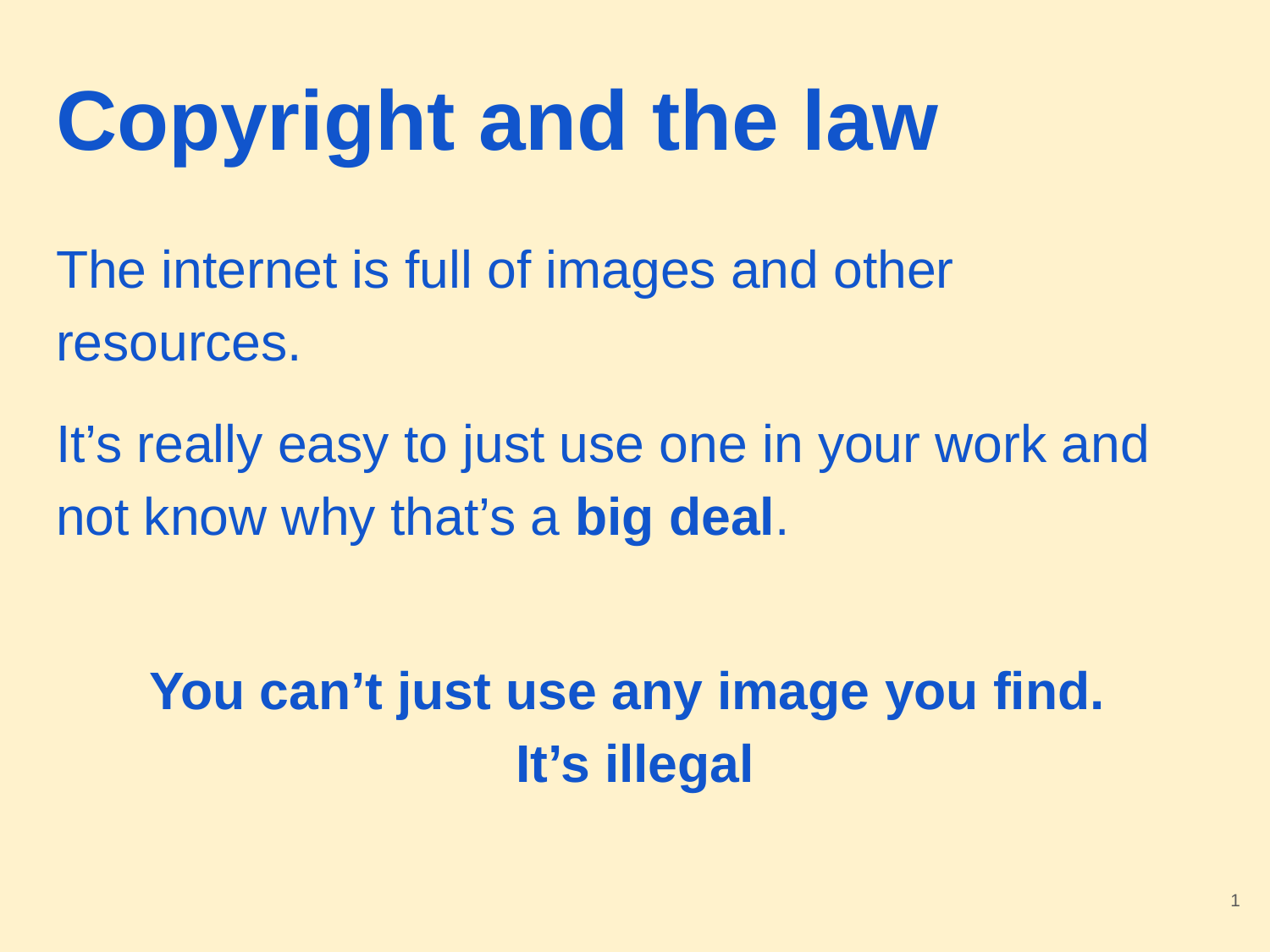

# Copyright and the law
The internet is full of images and other resources.
It’s really easy to just use one in your work and not know why that’s a big deal.

You can’t just use any image you find.
It’s illegal
1